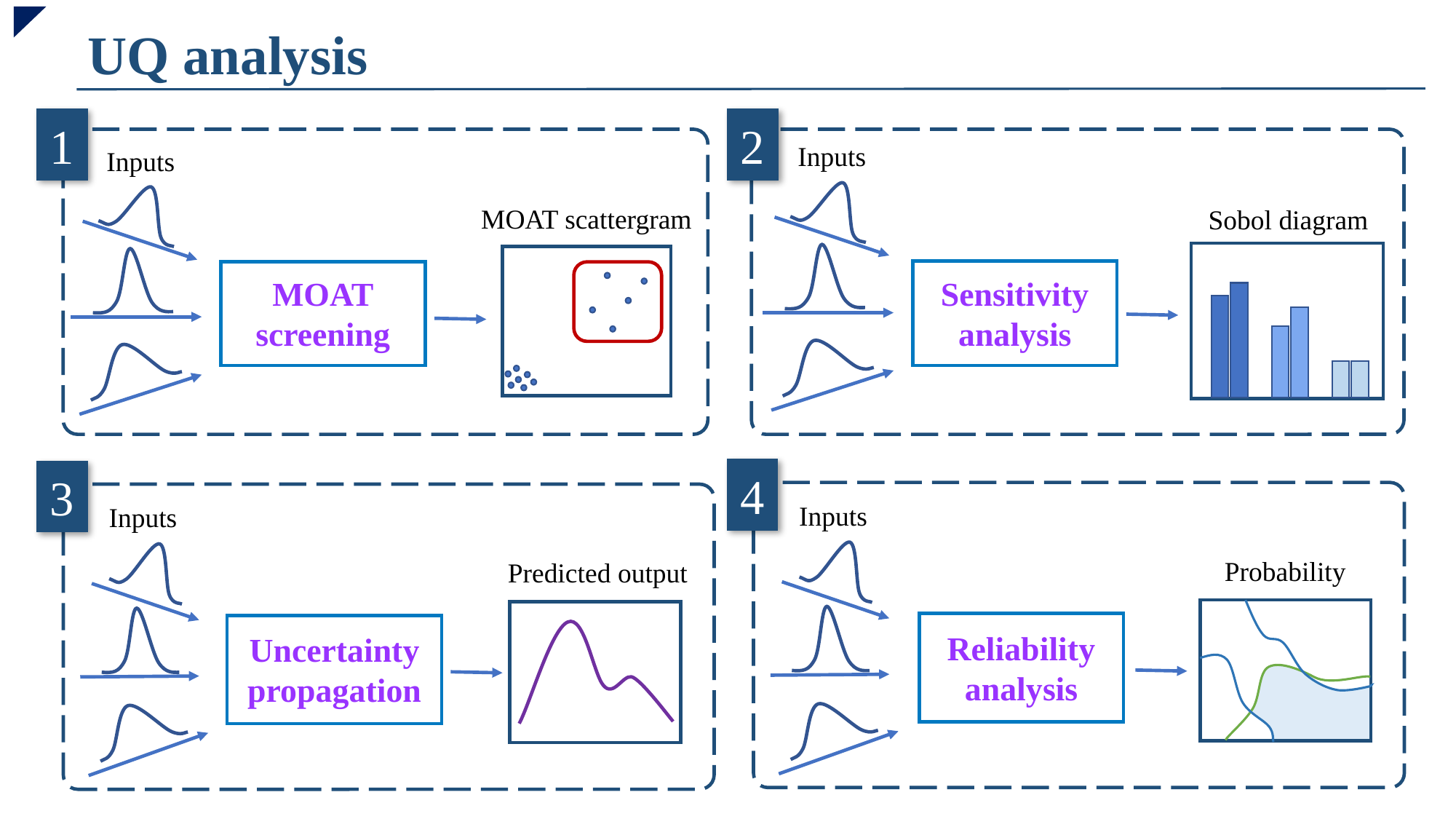

UQ analysis
1

Inputs

MOAT scattergram

MOAT
screening

2

Inputs

Sobol diagram

Sensitivity
analysis

4

Inputs

Reliability
analysis

Probability

3

Inputs

Predicted output

Uncertainty
propagation